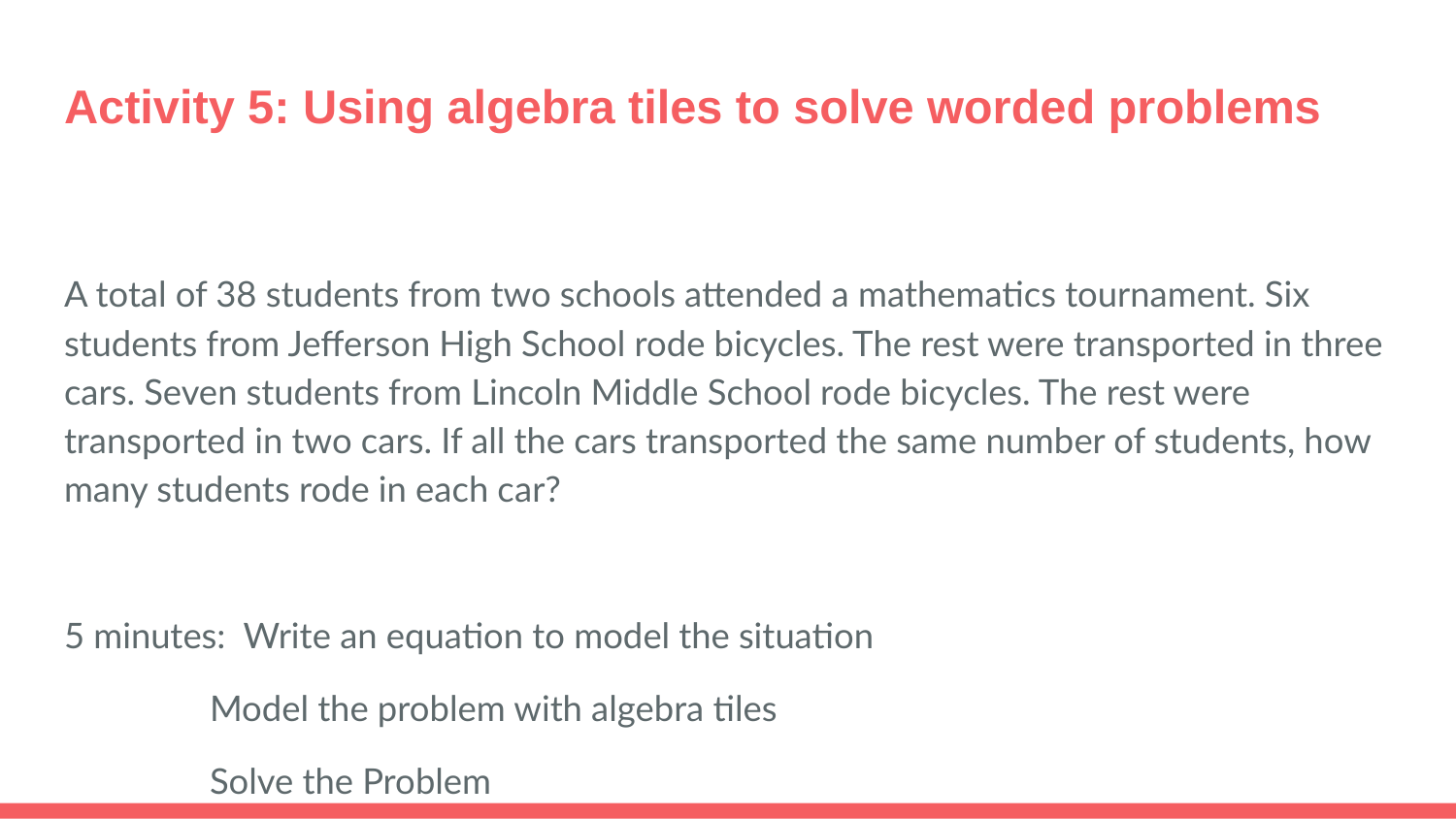

# Activity 5: Using algebra tiles to solve worded problems
A total of 38 students from two schools attended a mathematics tournament. Six students from Jefferson High School rode bicycles. The rest were transported in three cars. Seven students from Lincoln Middle School rode bicycles. The rest were transported in two cars. If all the cars transported the same number of students, how many students rode in each car?

5 minutes:  Write an equation to model the situation
Model the problem with algebra tiles
Solve the Problem